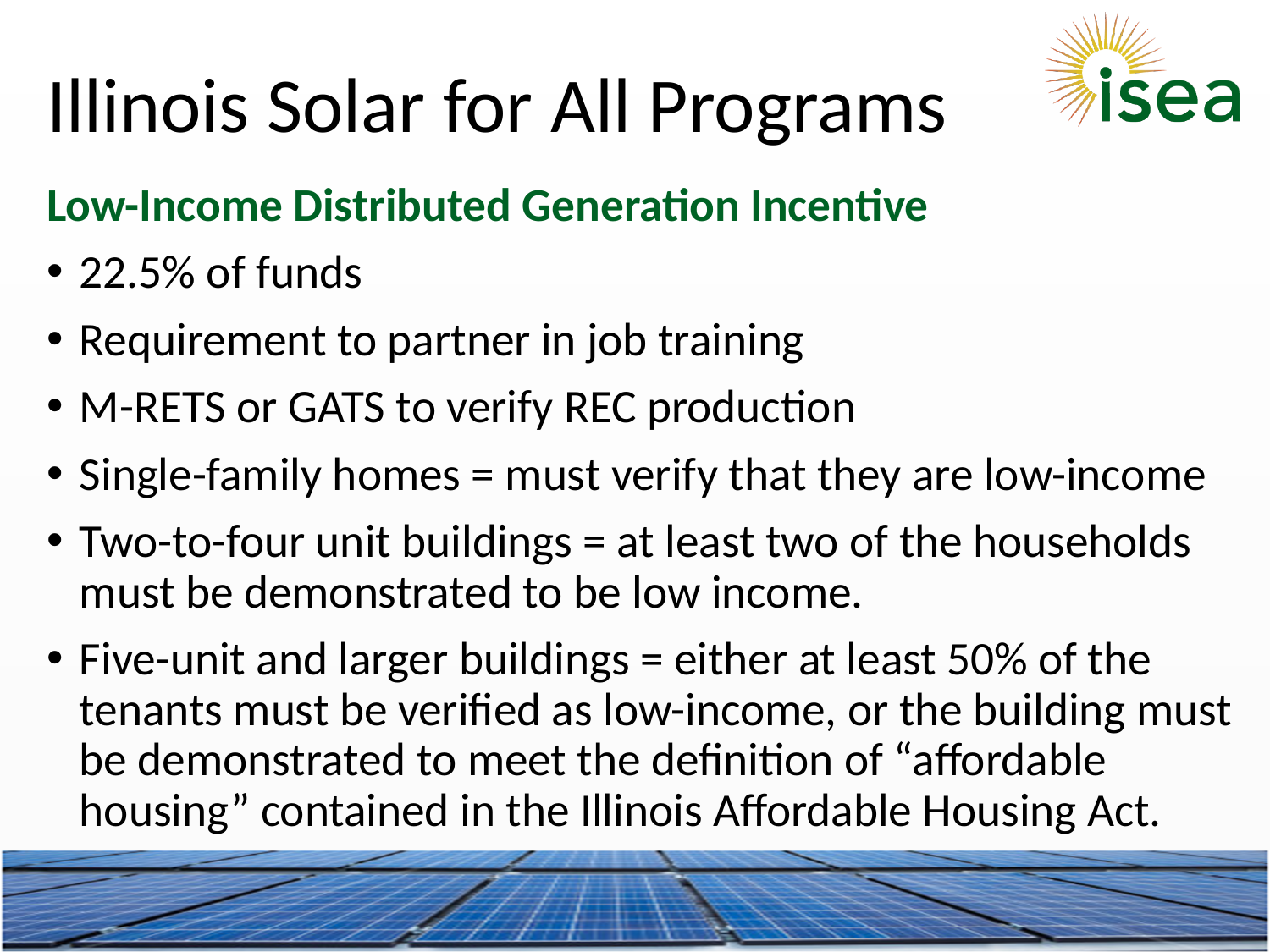

# Illinois Solar for All Programs
Low-Income Distributed Generation Incentive
22.5% of funds
Requirement to partner in job training
M-RETS or GATS to verify REC production
Single-family homes = must verify that they are low-income
Two-to-four unit buildings = at least two of the households must be demonstrated to be low income.
Five-unit and larger buildings = either at least 50% of the tenants must be verified as low-income, or the building must be demonstrated to meet the definition of “affordable housing” contained in the Illinois Affordable Housing Act.